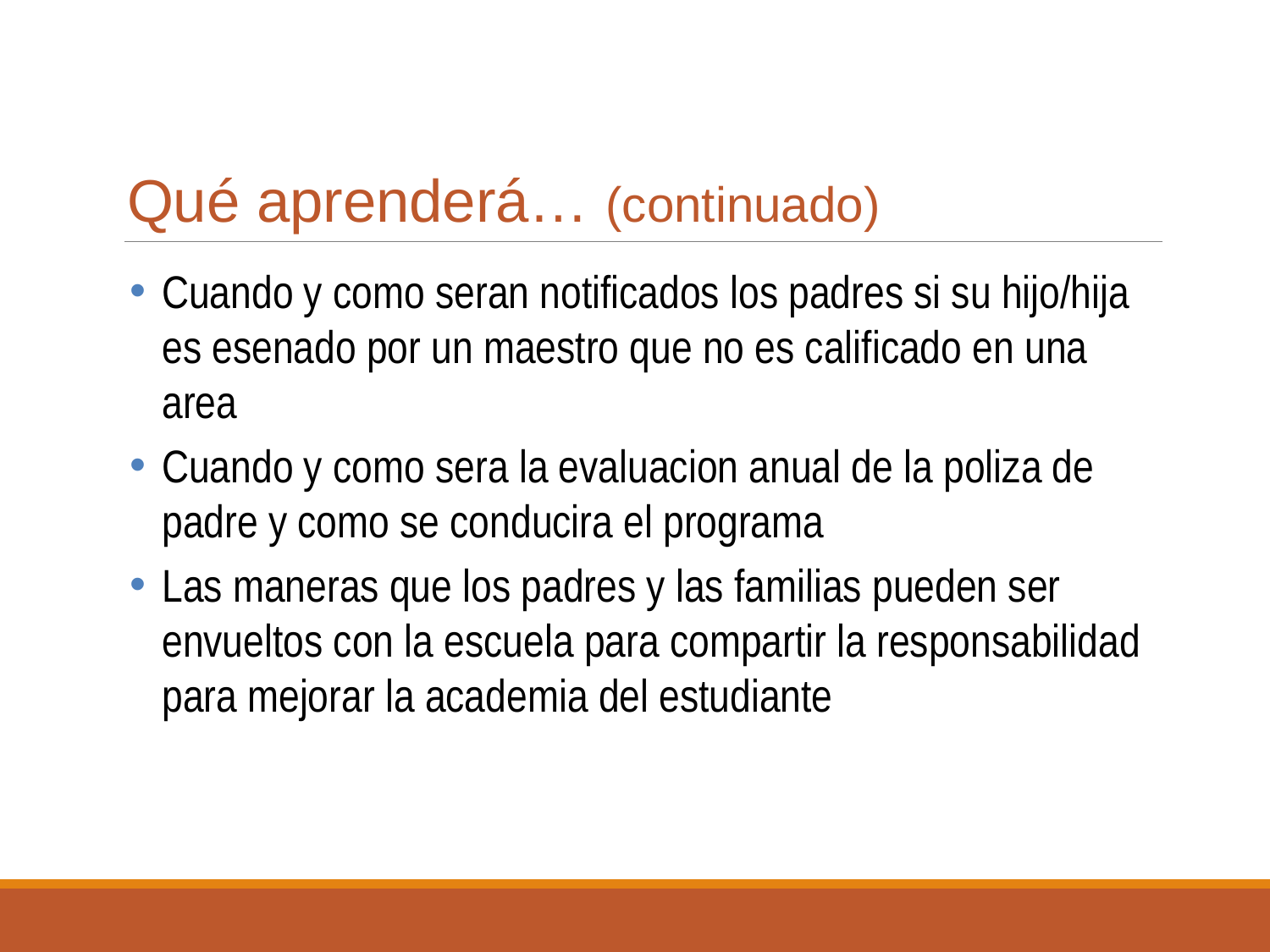

# Qué aprenderá… (continuado)
Cuando y como seran notificados los padres si su hijo/hija es esenado por un maestro que no es calificado en una area
Cuando y como sera la evaluacion anual de la poliza de padre y como se conducira el programa
Las maneras que los padres y las familias pueden ser envueltos con la escuela para compartir la responsabilidad para mejorar la academia del estudiante